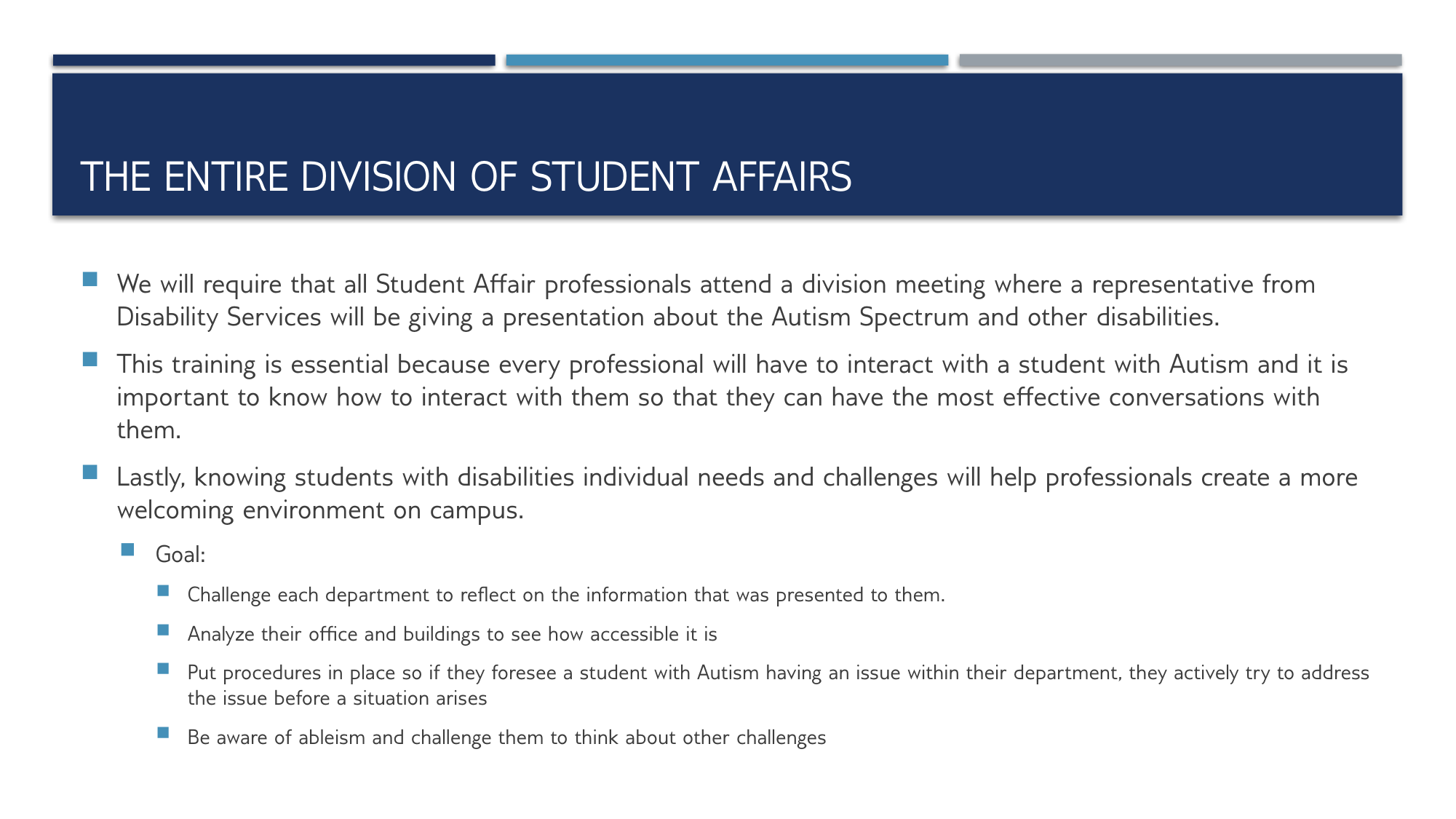

# The entire division of student affairs
We will require that all Student Affair professionals attend a division meeting where a representative from Disability Services will be giving a presentation about the Autism Spectrum and other disabilities.
This training is essential because every professional will have to interact with a student with Autism and it is important to know how to interact with them so that they can have the most effective conversations with them.
Lastly, knowing students with disabilities individual needs and challenges will help professionals create a more welcoming environment on campus.
Goal:
Challenge each department to reflect on the information that was presented to them.
Analyze their office and buildings to see how accessible it is
Put procedures in place so if they foresee a student with Autism having an issue within their department, they actively try to address the issue before a situation arises
Be aware of ableism and challenge them to think about other challenges